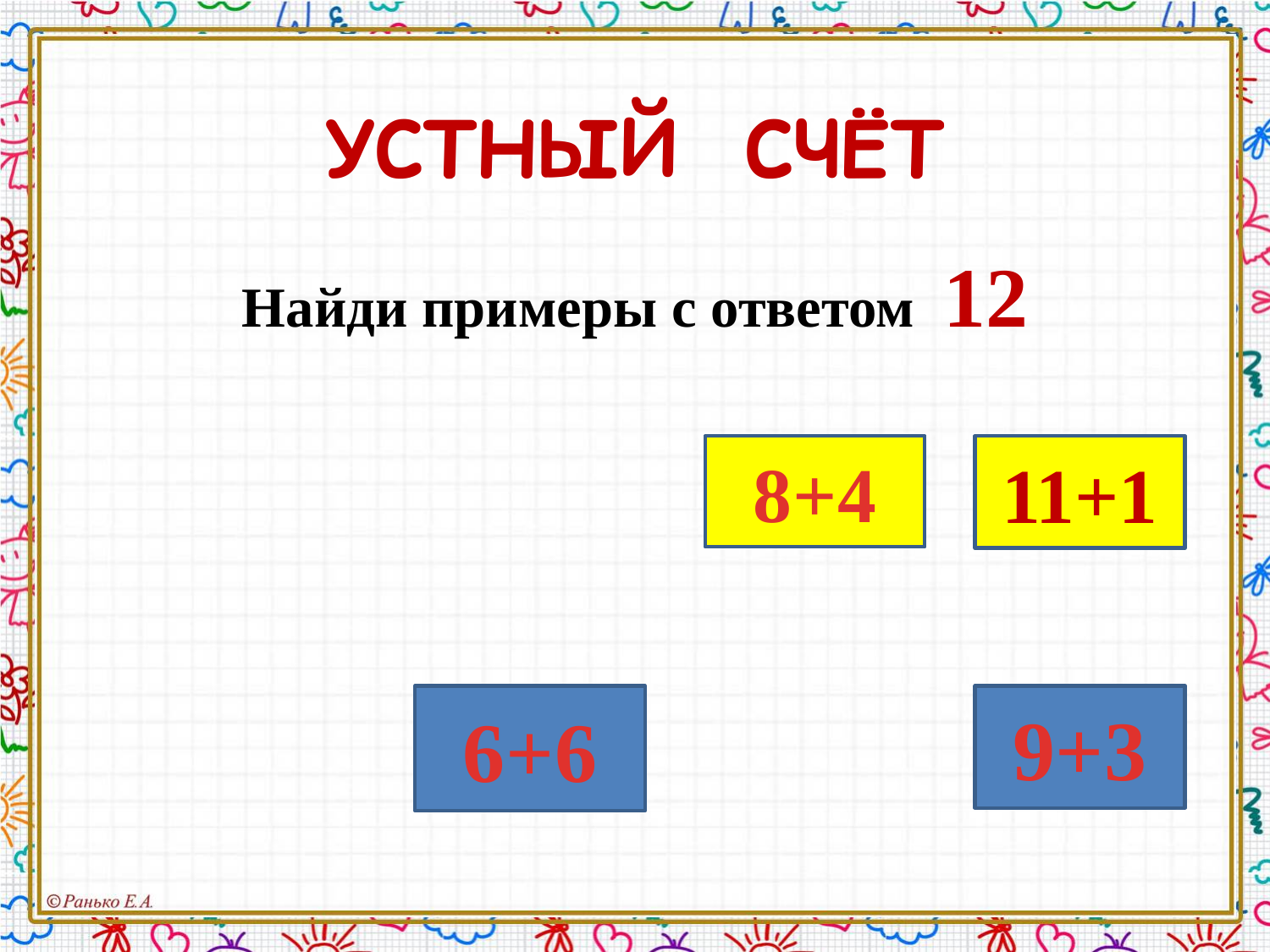

# УСТНЫЙ  СЧЁТ
Найди примеры с ответом  12

8+4
11+1
6+6
9+3